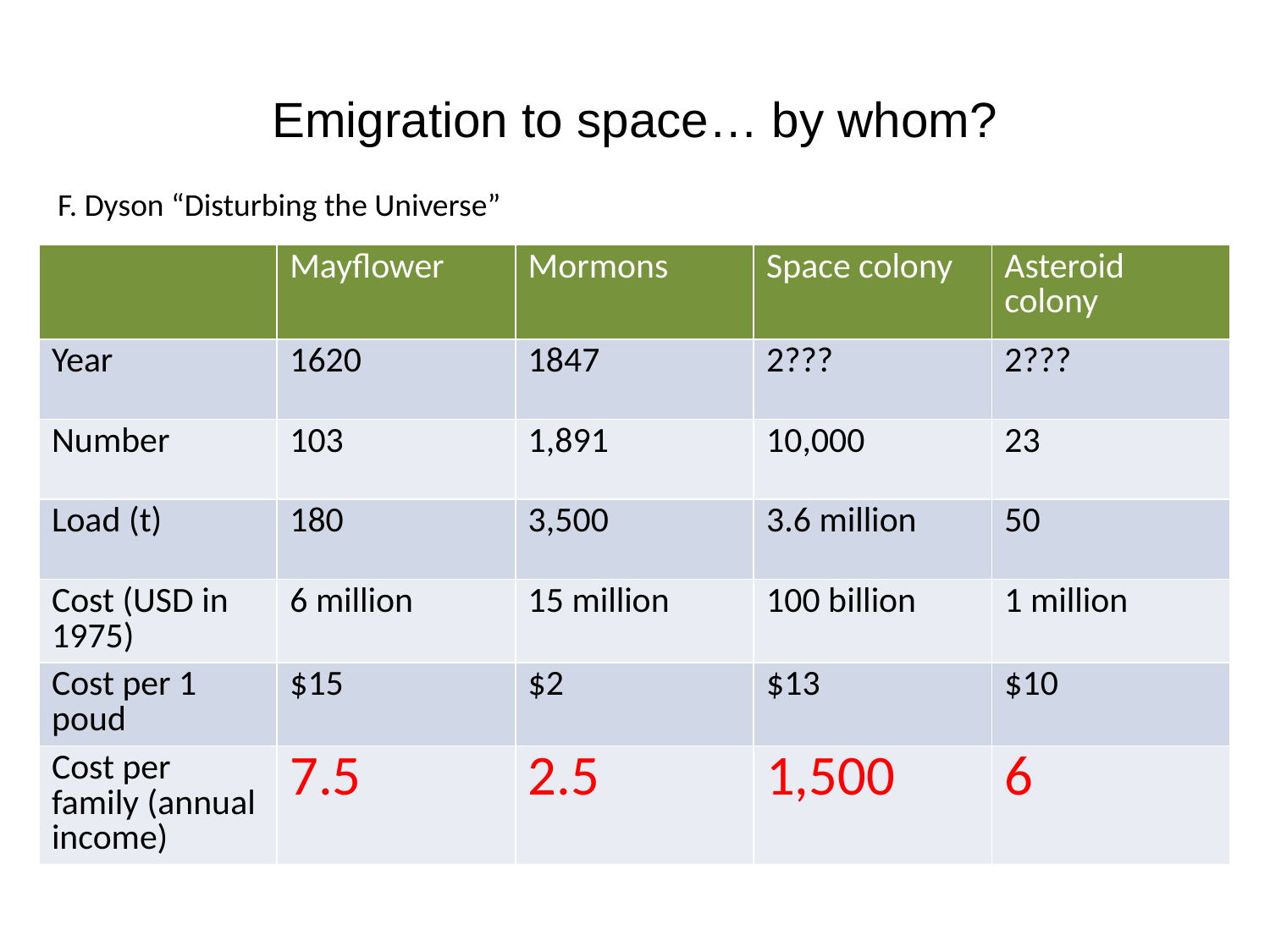

# Emigration to space… by whom?
F. Dyson “Disturbing the Universe”
|  | Mayflower | Mormons | Space colony | Asteroid colony |
| --- | --- | --- | --- | --- |
| Year | 1620 | 1847 | 2??? | 2??? |
| Number | 103 | 1,891 | 10,000 | 23 |
| Load (t) | 180 | 3,500 | 3.6 million | 50 |
| Cost (USD in 1975) | 6 million | 15 million | 100 billion | 1 million |
| Cost per 1 poud | $15 | $2 | $13 | $10 |
| Cost per family (annual income) | 7.5 | 2.5 | 1,500 | 6 |